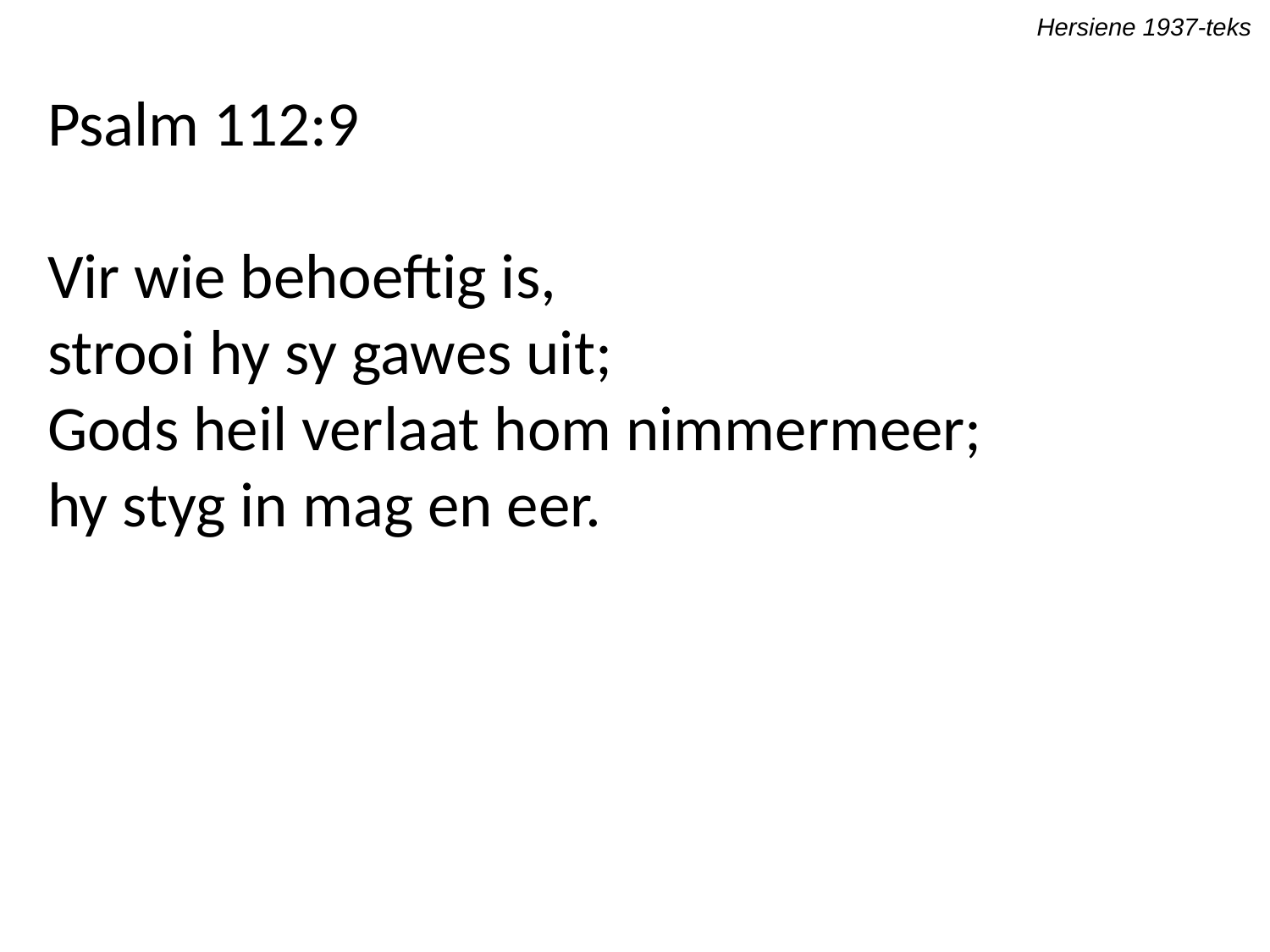

Hersiene 1937-teks
Psalm 112:9

Vir wie behoeftig is,
strooi hy sy gawes uit;
Gods heil verlaat hom nimmermeer;
hy styg in mag en eer.